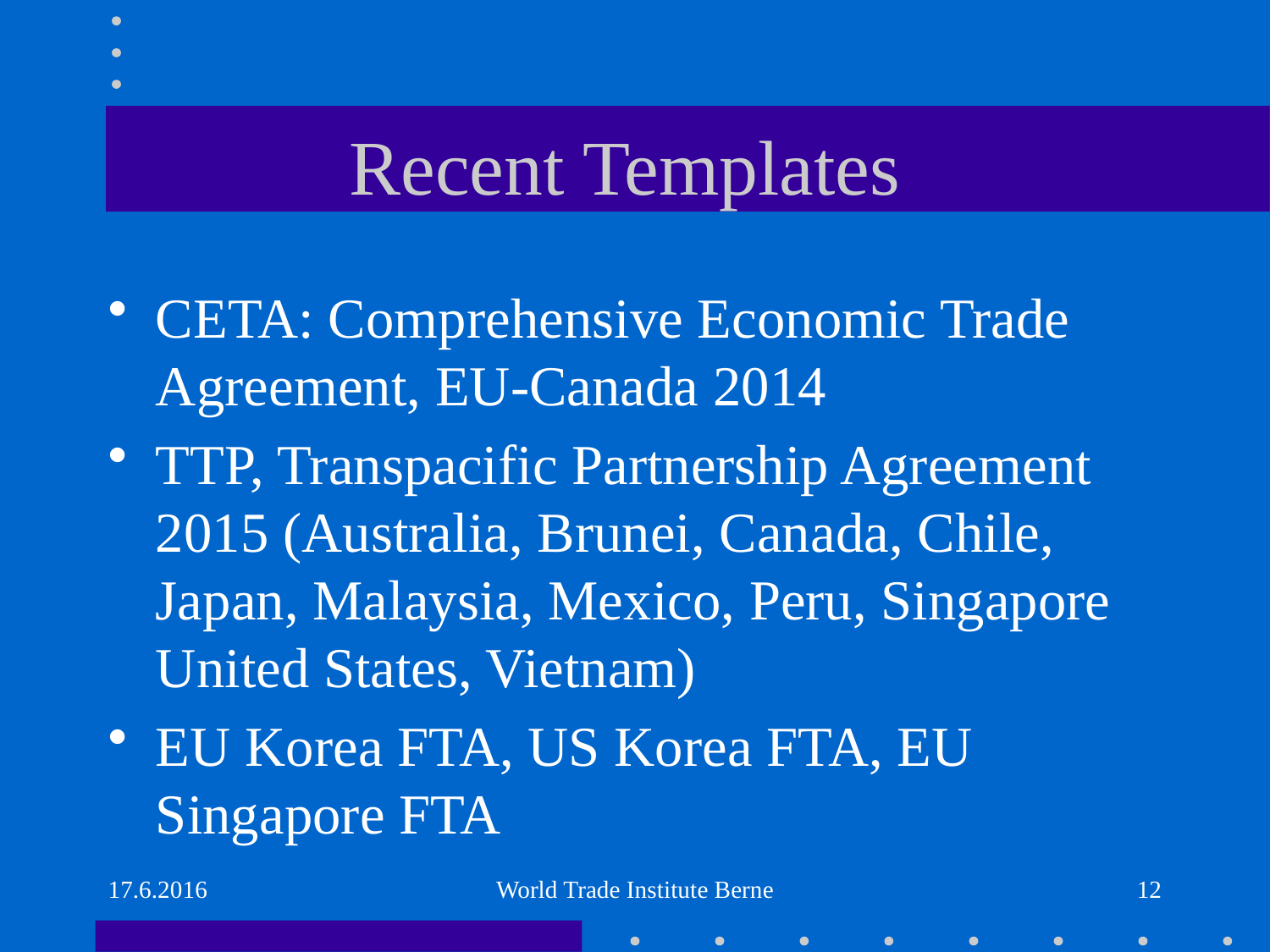

# Recent Templates
CETA: Comprehensive Economic Trade Agreement, EU-Canada 2014
TTP, Transpacific Partnership Agreement 2015 (Australia, Brunei, Canada, Chile, Japan, Malaysia, Mexico, Peru, Singapore United States, Vietnam)
EU Korea FTA, US Korea FTA, EU Singapore FTA
17.6.2016
World Trade Institute Berne
12